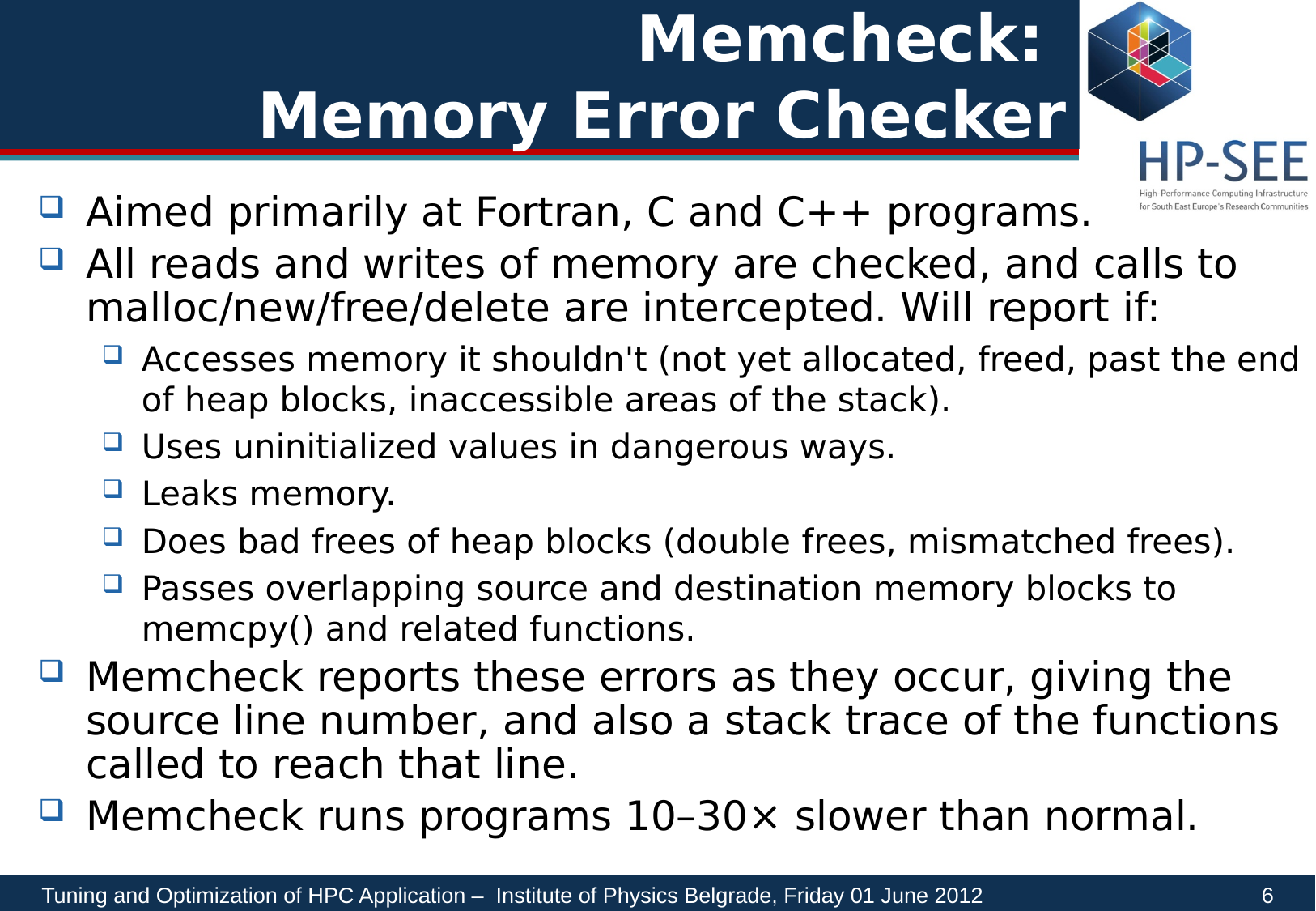

# Memcheck: Memory Error Checker
Aimed primarily at Fortran, C and C++ programs.
All reads and writes of memory are checked, and calls to malloc/new/free/delete are intercepted. Will report if:
Accesses memory it shouldn't (not yet allocated, freed, past the end of heap blocks, inaccessible areas of the stack).
Uses uninitialized values in dangerous ways.
Leaks memory.
Does bad frees of heap blocks (double frees, mismatched frees).
Passes overlapping source and destination memory blocks to memcpy() and related functions.
Memcheck reports these errors as they occur, giving the source line number, and also a stack trace of the functions called to reach that line.
Memcheck runs programs 10–30× slower than normal.
Tuning and Optimization of HPC Application –  Institute of Physics Belgrade, Friday 01 June 2012		                     6